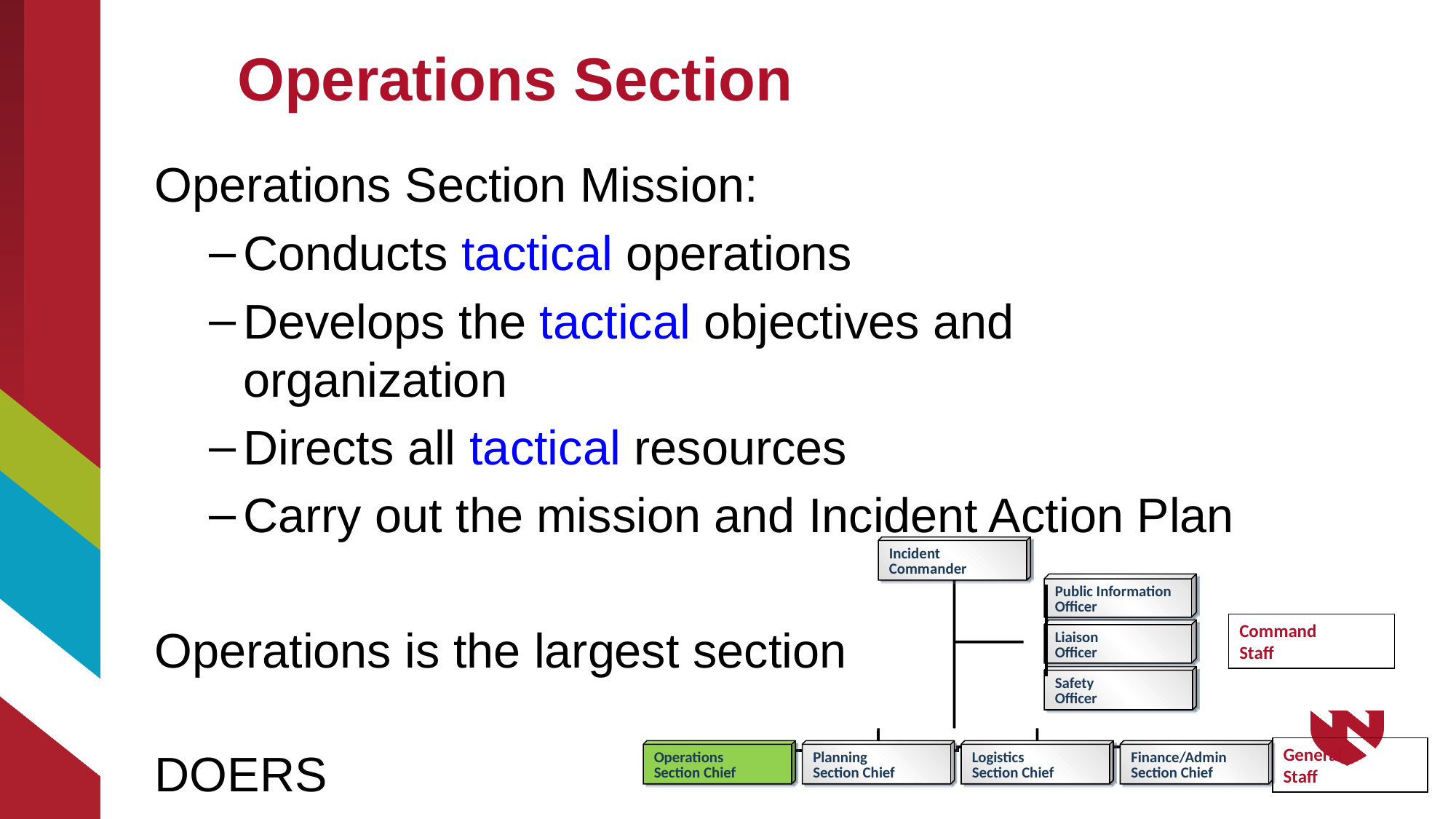

# Operations Section
Operations Section Mission:
Conducts tactical operations
Develops the tactical objectives and organization
Directs all tactical resources
Carry out the mission and Incident Action Plan

Operations is the largest section

DOERS
Incident
Commander

Public Information
Officer
Liaison
Officer

Safety
Officer

Operations
Section Chief
Planning
Section Chief
Logistics
Section Chief
Finance/Admin
Section Chief
Command
Staff
General
Staff